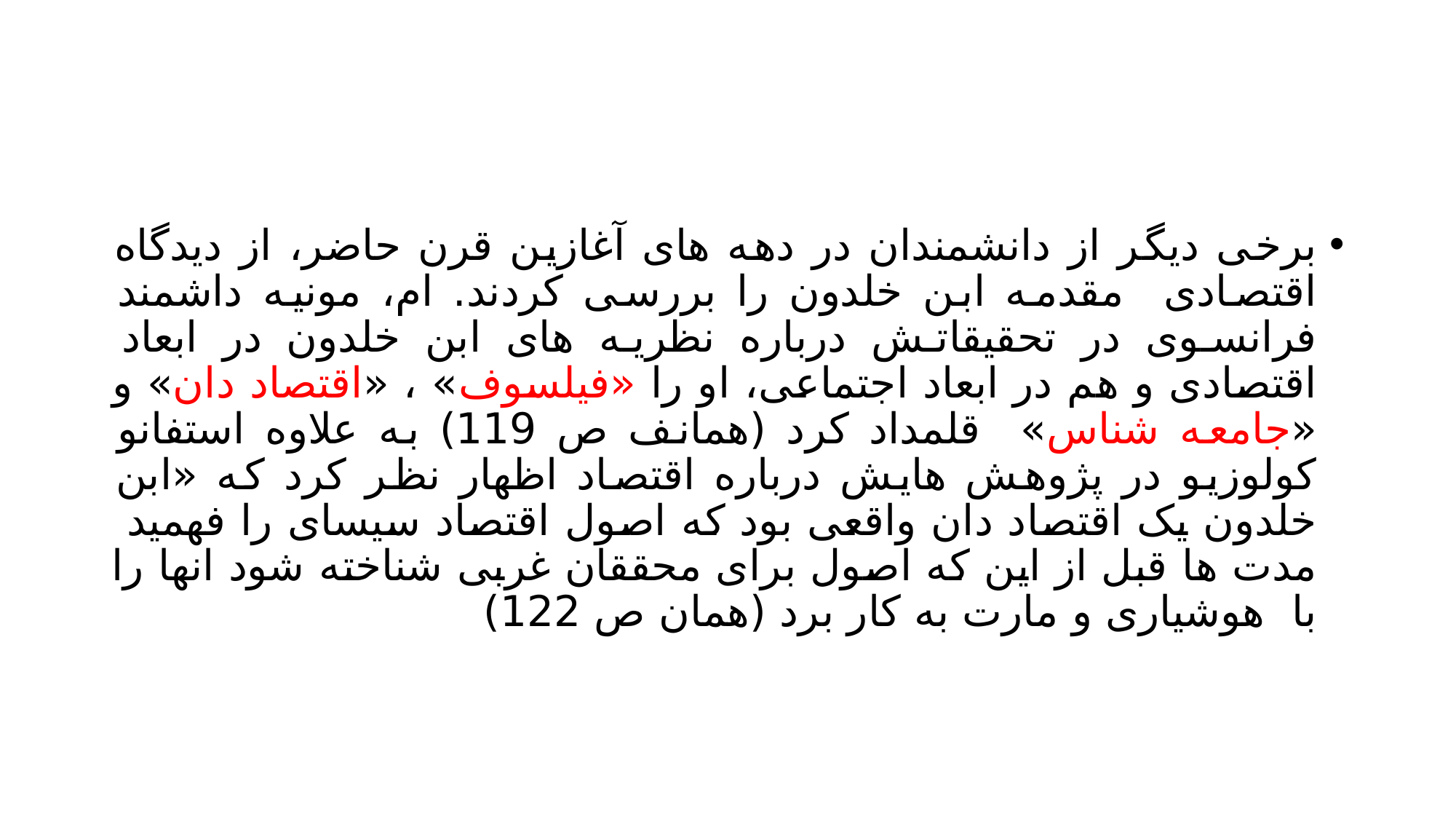

#
برخی دیگر از دانشمندان در دهه های آغازین قرن حاضر، از دیدگاه اقتصادی  مقدمه ابن خلدون را بررسی کردند. ام، مونیه داشمند فرانسوی در تحقیقاتش درباره نظریه های ابن خلدون در ابعاد اقتصادی و هم در ابعاد اجتماعی، او را «فیلسوف» ، «اقتصاد دان» و «جامعه شناس»  قلمداد کرد (همانف ص 119) به علاوه استفانو کولوزیو در پژوهش هایش درباره اقتصاد اظهار نظر کرد که «ابن خلدون یک اقتصاد دان واقعی بود که اصول اقتصاد سیسای را فهمید  مدت ها قبل از این که اصول برای محققان غربی شناخته شود انها را با  هوشیاری و مارت به کار برد (همان ص 122)